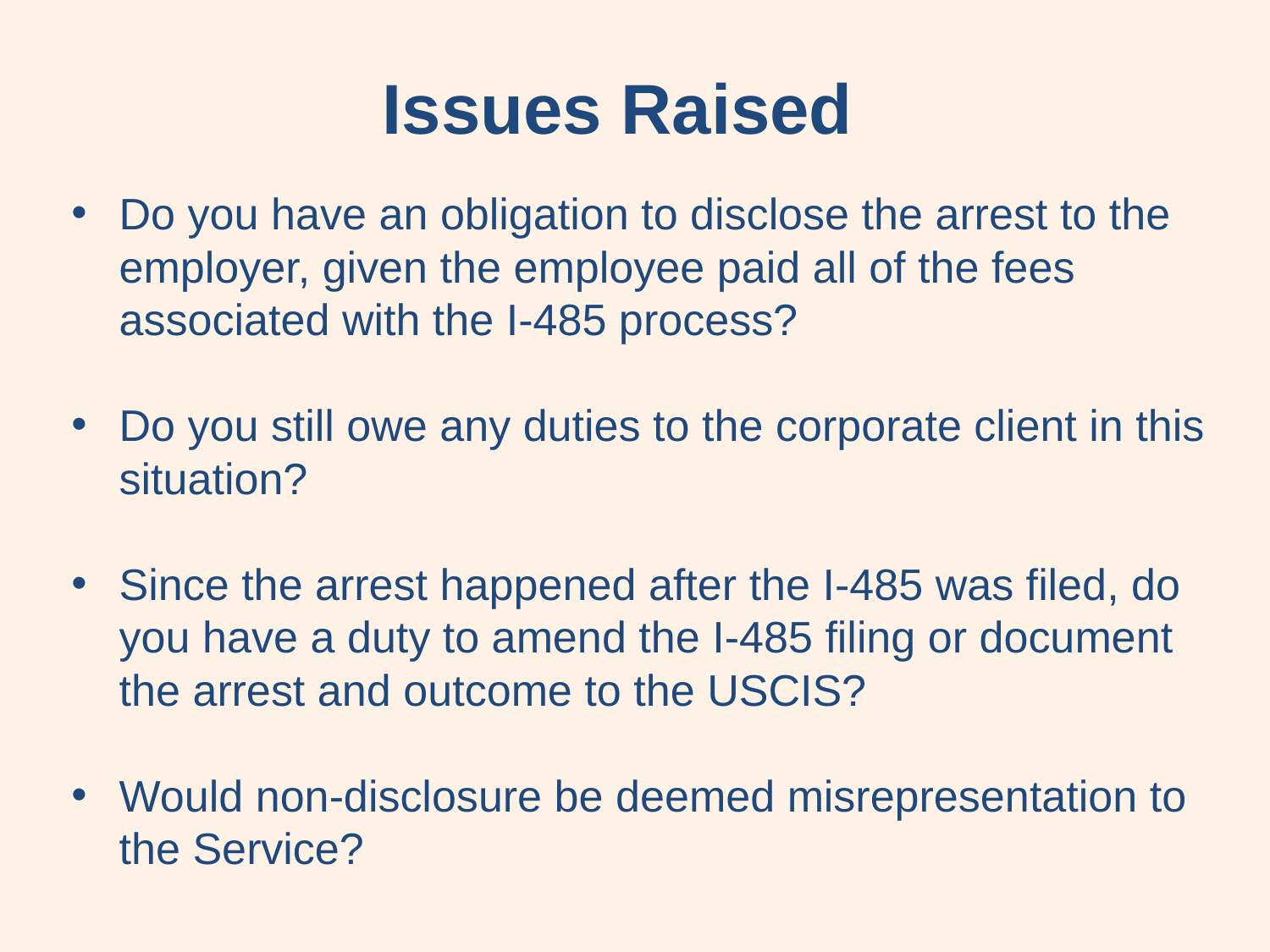

Issues Raised
Do you have an obligation to disclose the arrest to the employer, given the employee paid all of the fees associated with the I-485 process?

Do you still owe any duties to the corporate client in this situation?

Since the arrest happened after the I-485 was filed, do you have a duty to amend the I-485 filing or document the arrest and outcome to the USCIS?

Would non-disclosure be deemed misrepresentation to the Service?